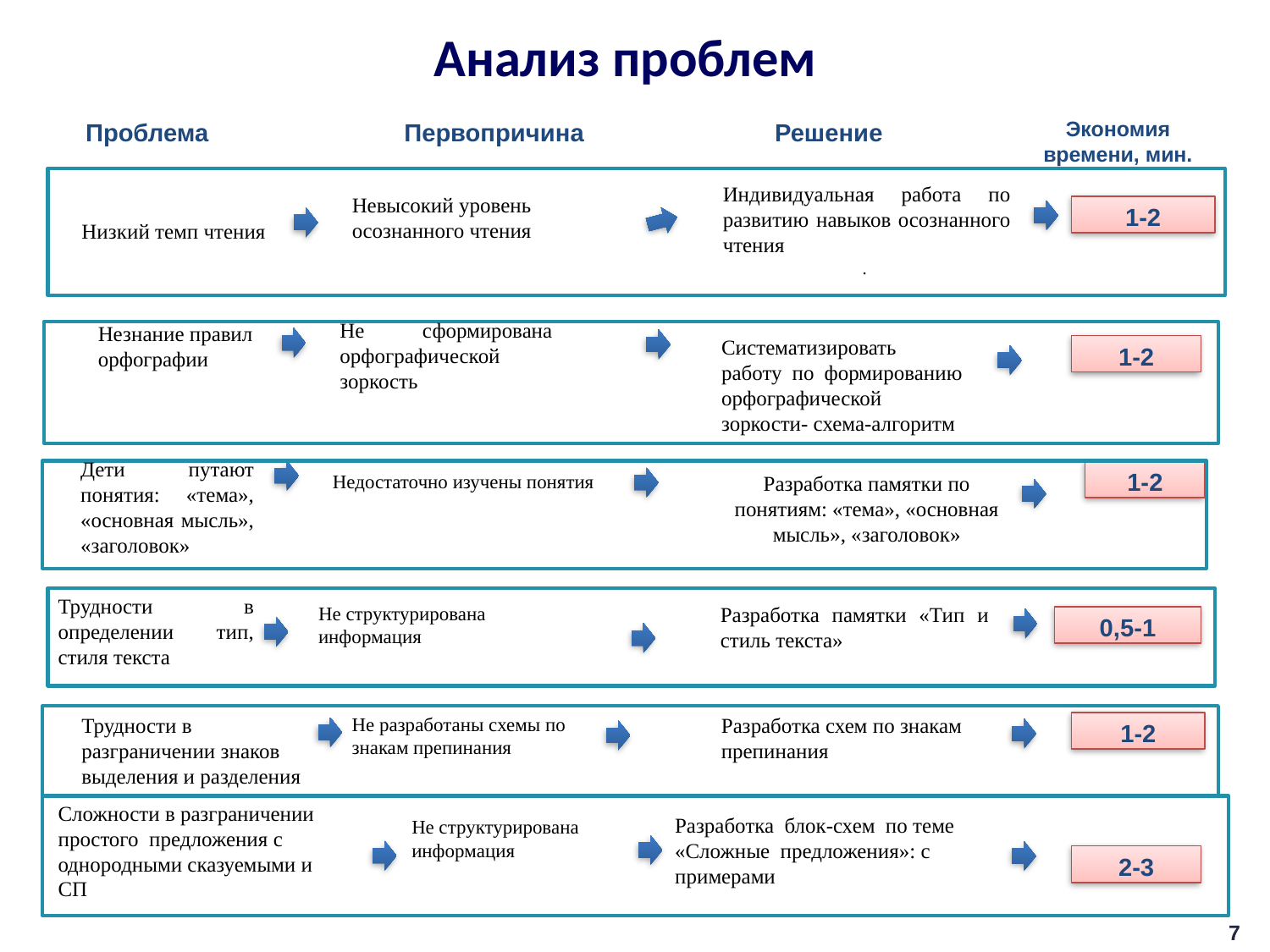

Анализ проблем
Экономия
времени, мин.
Проблема
Первопричина
Решение

Индивидуальная работа по развитию навыков осознанного чтения
.
Невысокий уровень осознанного чтения
1-2

Низкий темп чтения

Не сформирована орфографической зоркость
Незнание правил
орфографии

Систематизировать  работу по формированию орфографической зоркости- схема-алгоритм

1-2

Дети путают понятия: «тема», «основная мысль», «заголовок»

1-2
Недостаточно изучены понятия

Разработка памятки по понятиям: «тема», «основная мысль», «заголовок»

Трудности в определении тип, стиля текста

Не структурирована информация
Разработка памятки «Тип и стиль текста»
0,5-1

Трудности в разграничении знаков выделения и разделения
Не разработаны схемы по знакам препинания
Разработка схем по знакам препинания
1-2

Сложности в разграничении  простого  предложения с однородными сказуемыми и СП

Разработка  блок-схем  по теме  «Сложные  предложения»: с примерами

Не структурирована информация

2-3
7